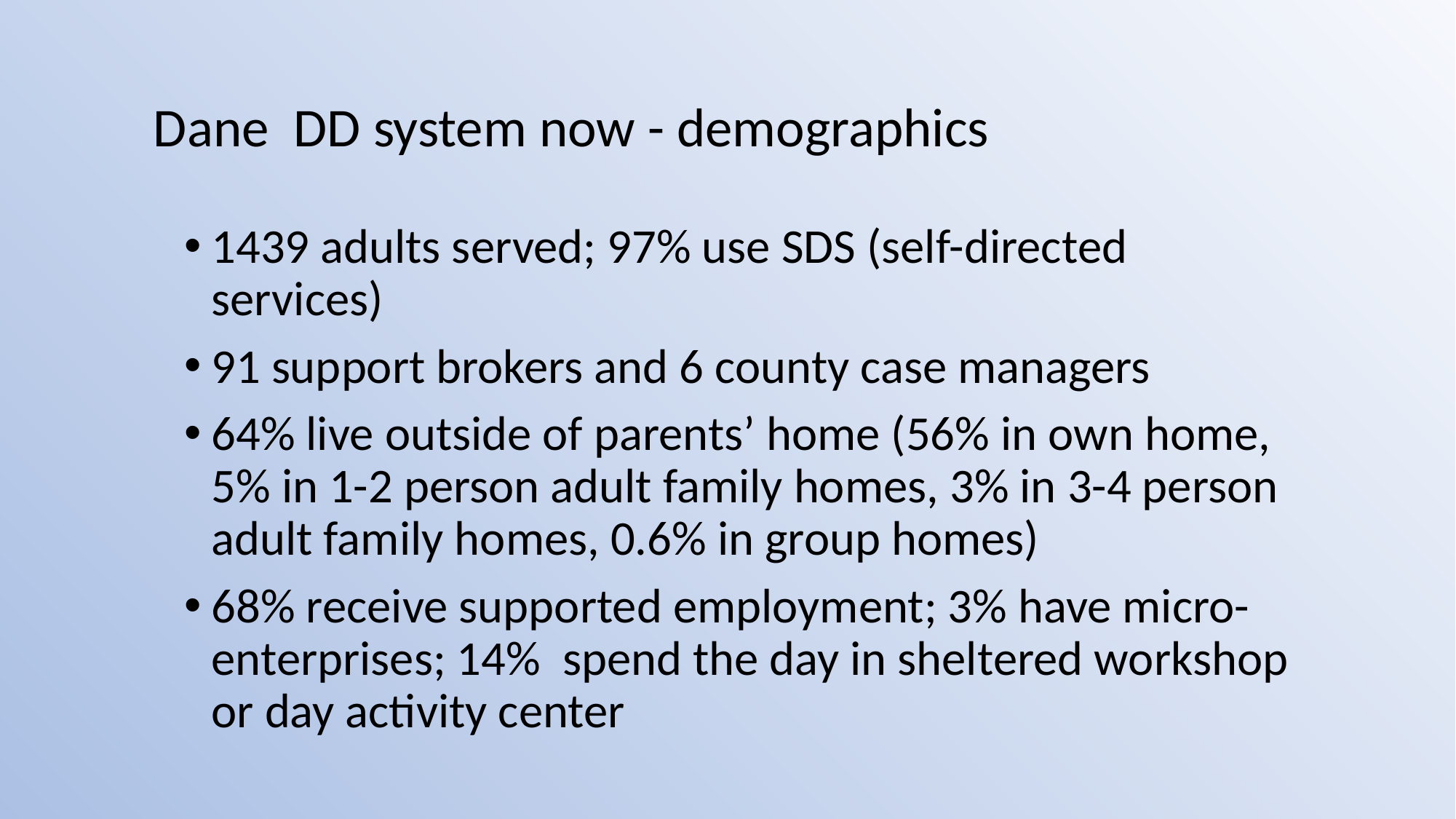

# Dane  DD system now - demographics
1439 adults served; 97% use SDS (self-directed services)
91 support brokers and 6 county case managers
64% live outside of parents’ home (56% in own home, 5% in 1-2 person adult family homes, 3% in 3-4 person adult family homes, 0.6% in group homes)
68% receive supported employment; 3% have micro-enterprises; 14%  spend the day in sheltered workshop or day activity center